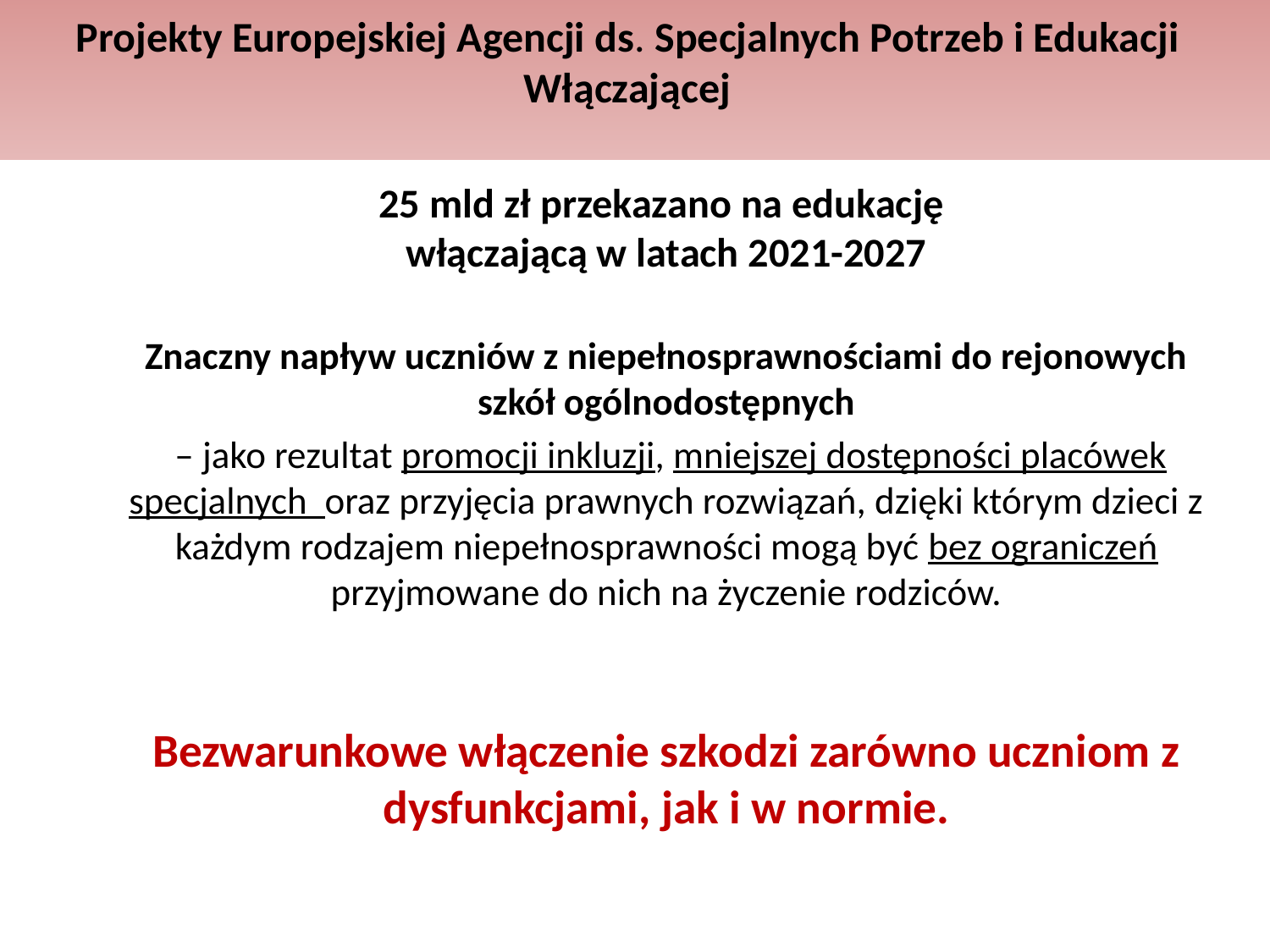

Projekty Europejskiej Agencji ds. Specjalnych Potrzeb i Edukacji Włączającej

25 mld zł przekazano na edukację
włączającą w latach 2021-2027

Znaczny napływ uczniów z niepełnosprawnościami do rejonowych szkół ogólnodostępnych
 – jako rezultat promocji inkluzji, mniejszej dostępności placówek specjalnych  oraz przyjęcia prawnych rozwiązań, dzięki którym dzieci z każdym rodzajem niepełnosprawności mogą być bez ograniczeń przyjmowane do nich na życzenie rodziców.

Bezwarunkowe włączenie szkodzi zarówno uczniom z dysfunkcjami, jak i w normie.